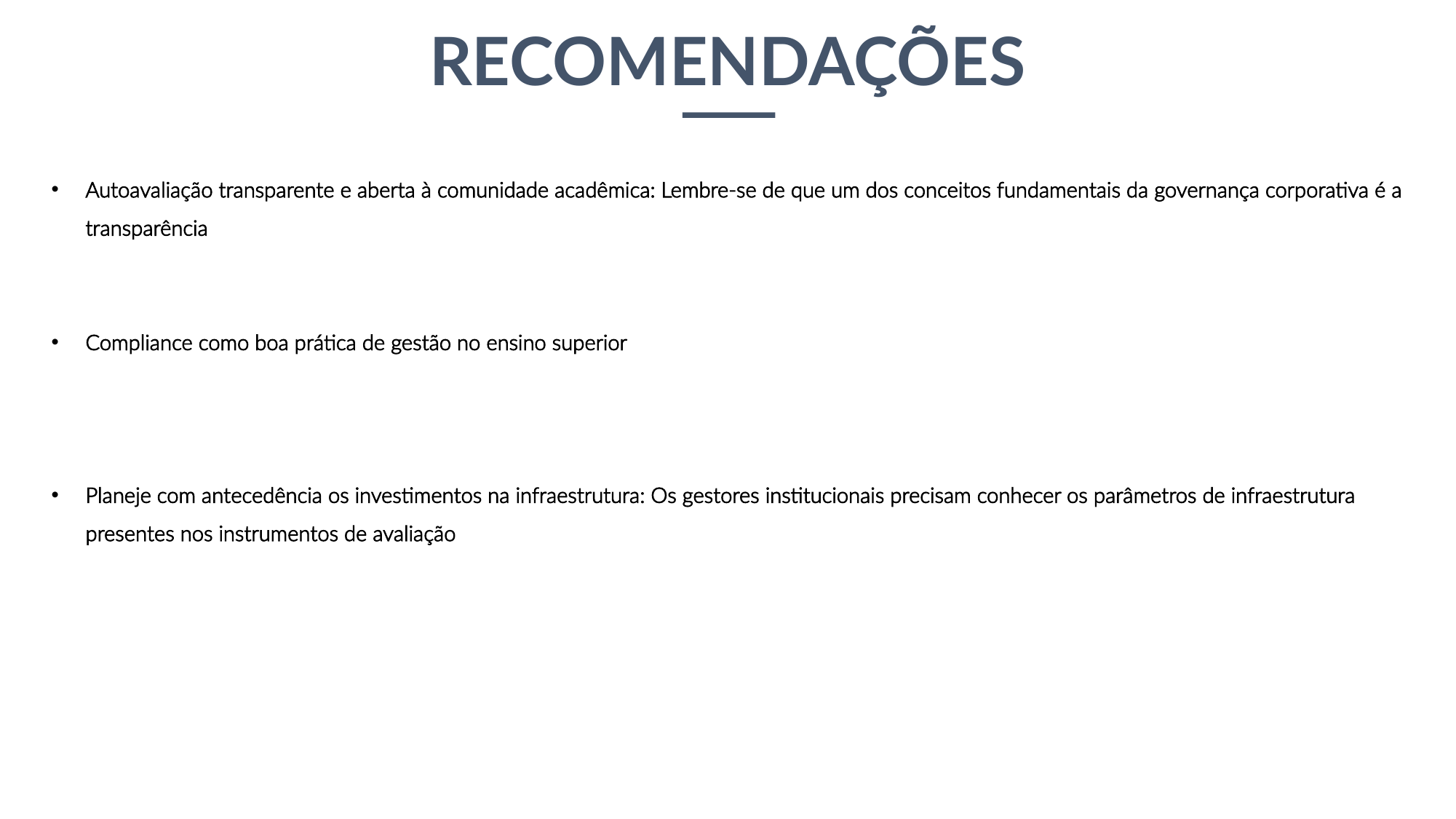

RECOMENDAÇÕES

Autoavaliação transparente e aberta à comunidade acadêmica: Lembre-se de que um dos conceitos fundamentais da governança corporativa é a transparência

Compliance como boa prática de gestão no ensino superior

Planeje com antecedência os investimentos na infraestrutura: Os gestores institucionais precisam conhecer os parâmetros de infraestrutura presentes nos instrumentos de avaliação